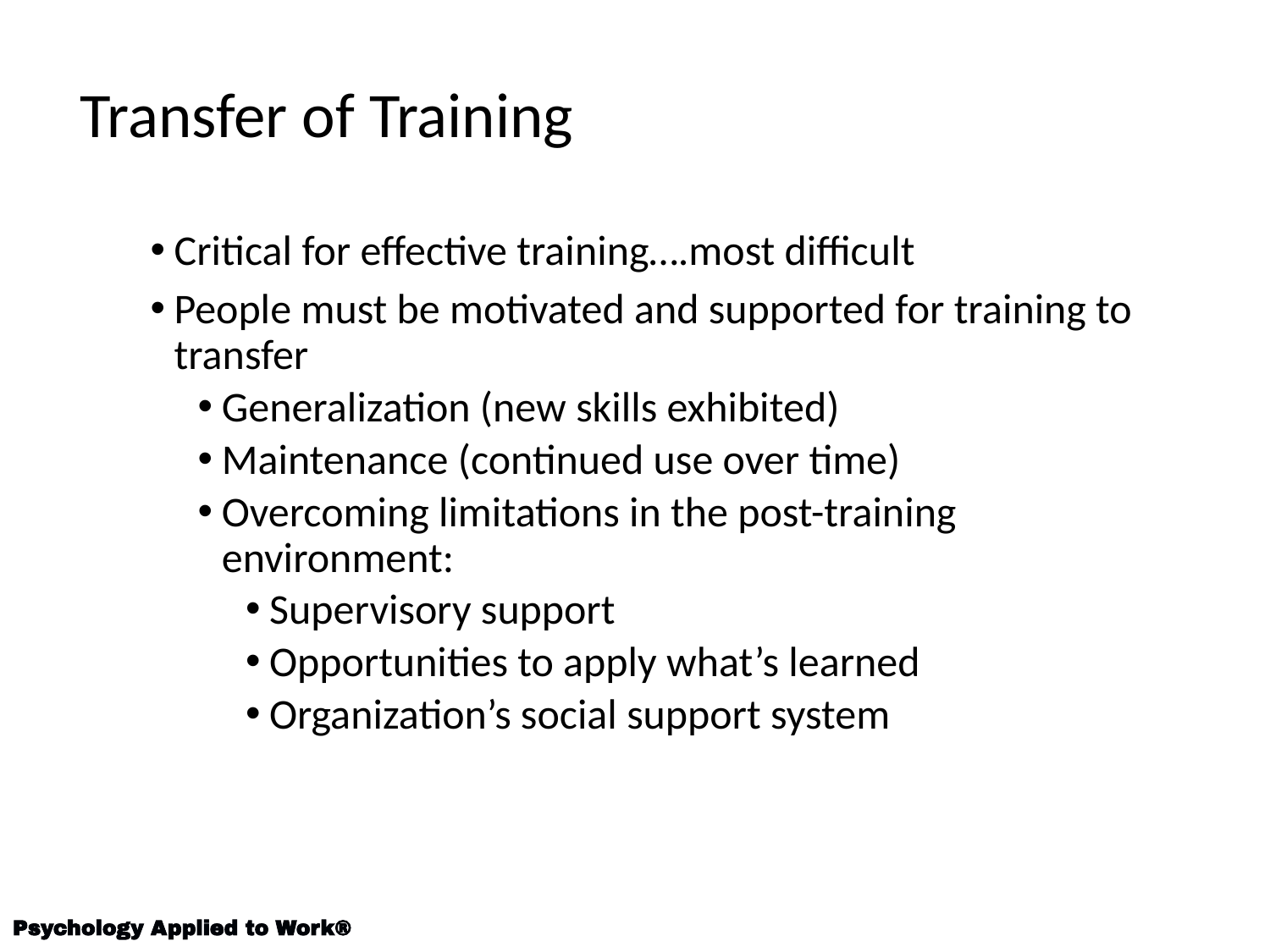

# Transfer of Training
Critical for effective training….most difficult
People must be motivated and supported for training to transfer
Generalization (new skills exhibited)
Maintenance (continued use over time)
Overcoming limitations in the post-training environment:
Supervisory support
Opportunities to apply what’s learned
Organization’s social support system
17
Psychology Applied to Work®